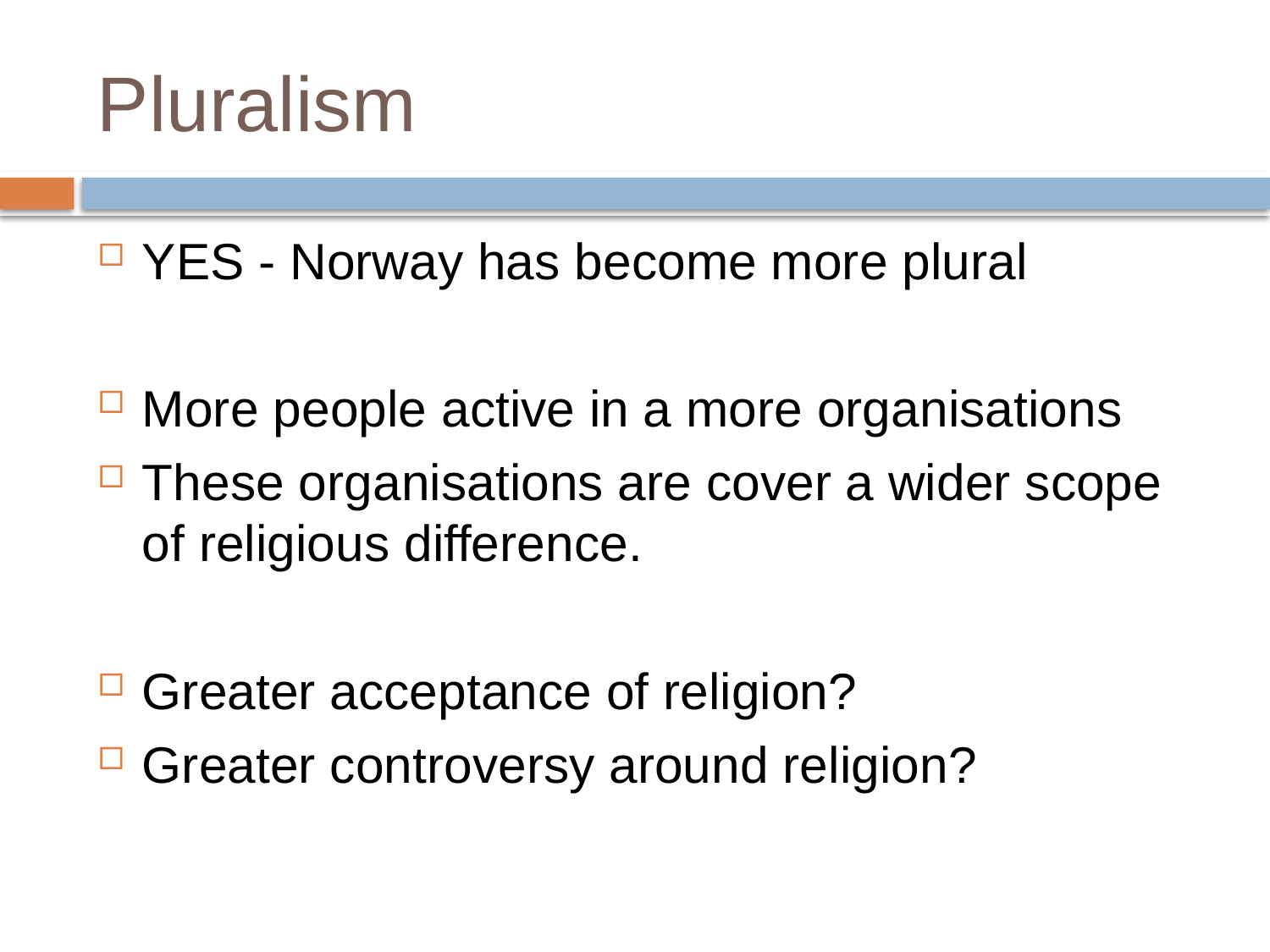

# Pluralism
YES - Norway has become more plural

More people active in a more organisations
These organisations are cover a wider scope of religious difference.

Greater acceptance of religion?
Greater controversy around religion?